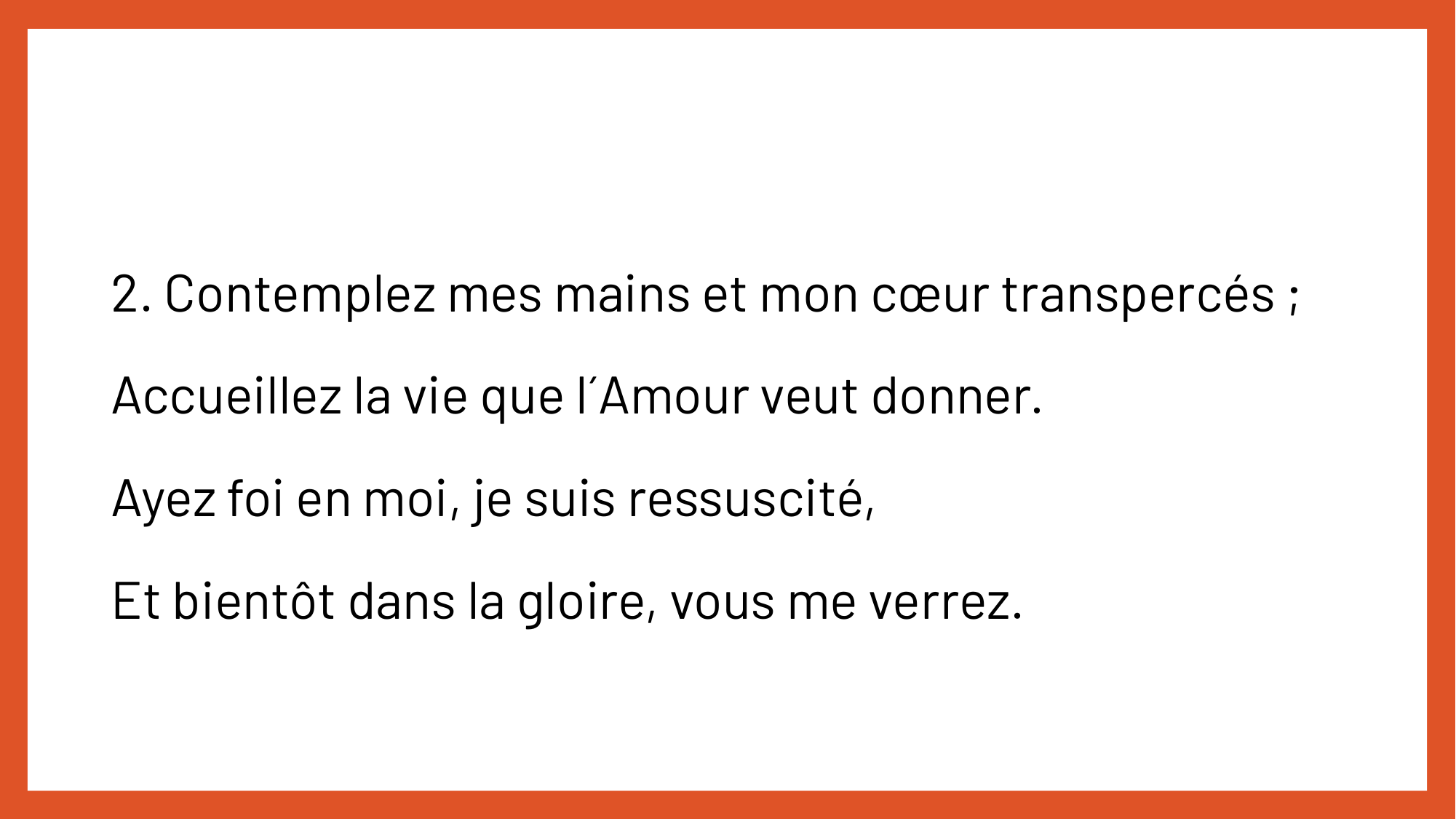

2. Contemplez mes mains et mon cœur transpercés ;
Accueillez la vie que l´Amour veut donner.
Ayez foi en moi, je suis ressuscité,
Et bientôt dans la gloire, vous me verrez.